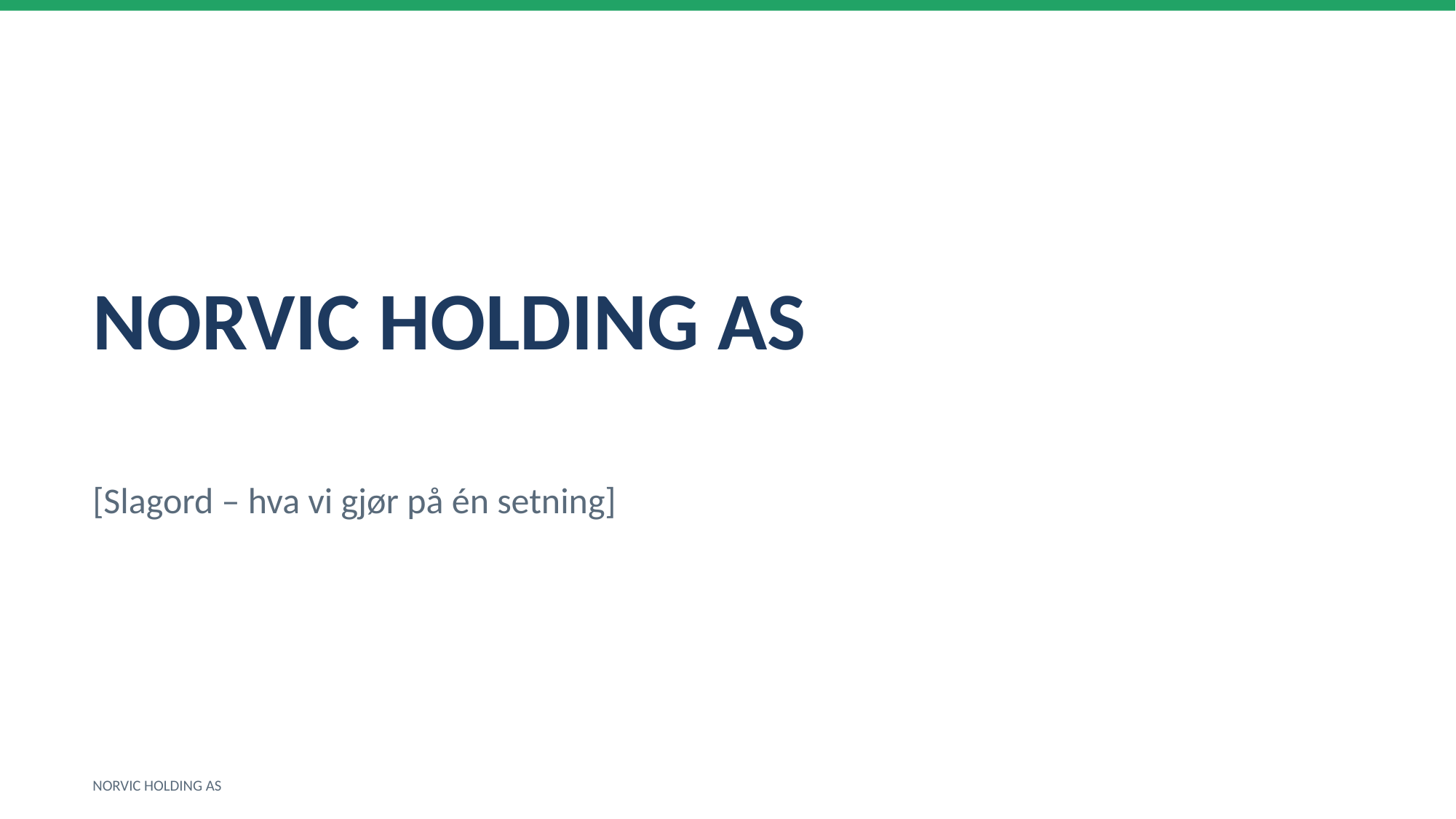

NORVIC HOLDING AS
[Slagord – hva vi gjør på én setning]
NORVIC HOLDING AS